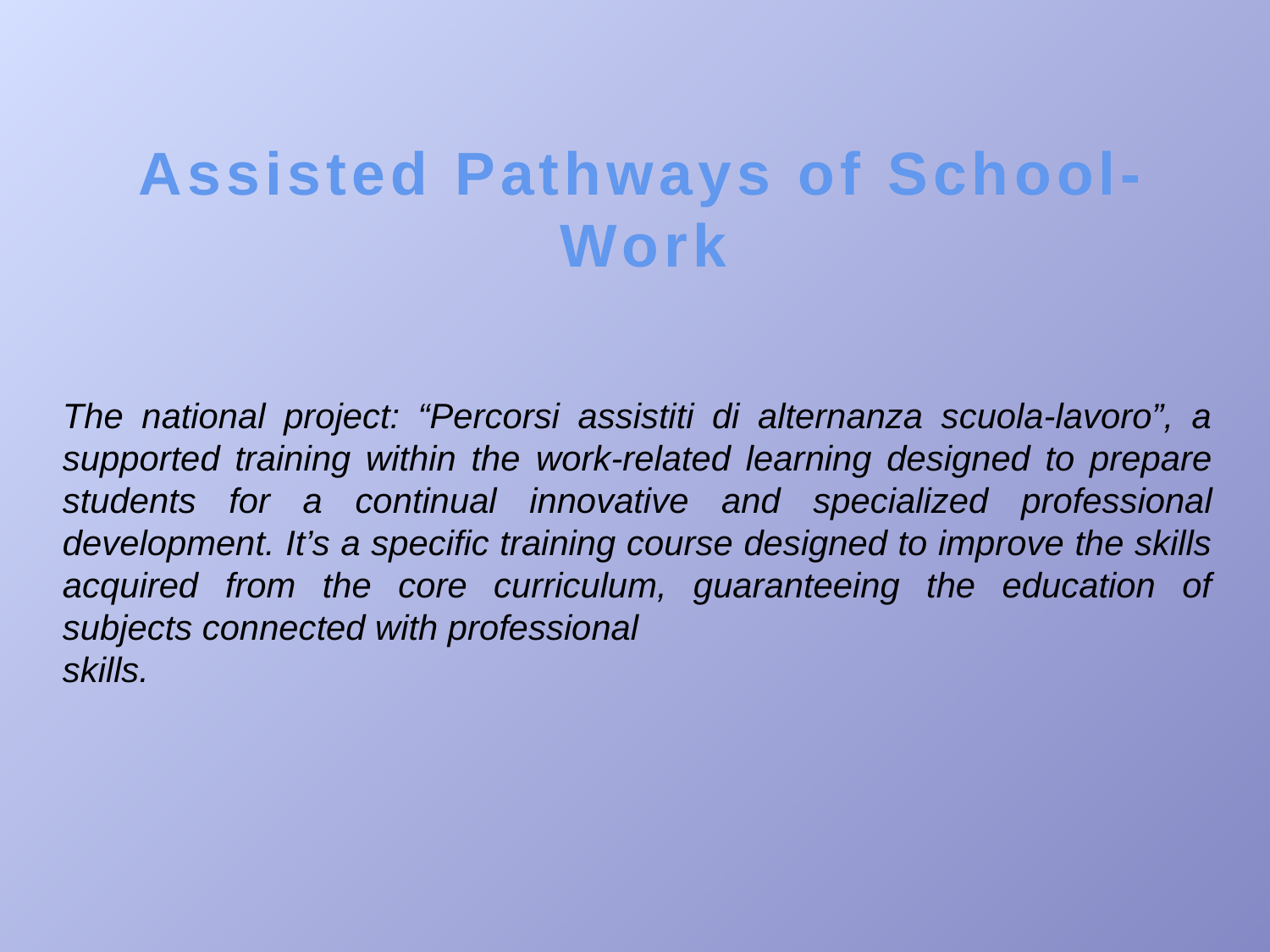

# Assisted Pathways of School-Work
The national project: “Percorsi assistiti di alternanza scuola-lavoro”, a supported training within the work-related learning designed to prepare students for a continual innovative and specialized professional development. It’s a specific training course designed to improve the skills acquired from the core curriculum, guaranteeing the education of subjects connected with professional
skills.